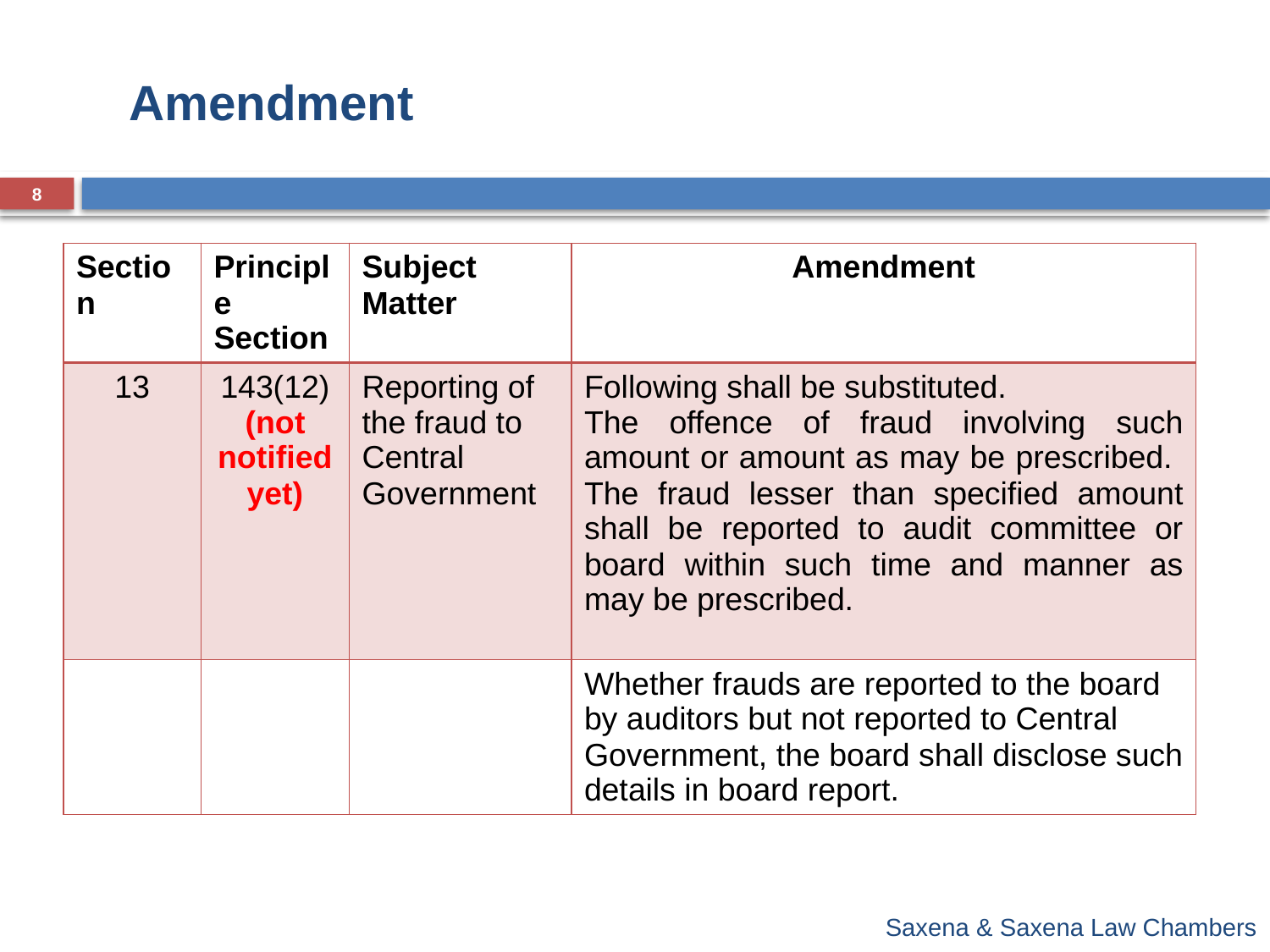

# Amendment
8

| Section | Principle Section | Subject Matter | Amendment |
| --- | --- | --- | --- |
| 13 | 143(12) (not notified yet) | Reporting of the fraud to Central Government | Following shall be substituted. The offence of fraud involving such amount or amount as may be prescribed. The fraud lesser than specified amount shall be reported to audit committee or board within such time and manner as may be prescribed. |
|  |  |  | Whether frauds are reported to the board by auditors but not reported to Central Government, the board shall disclose such details in board report. |
Saxena & Saxena Law Chambers